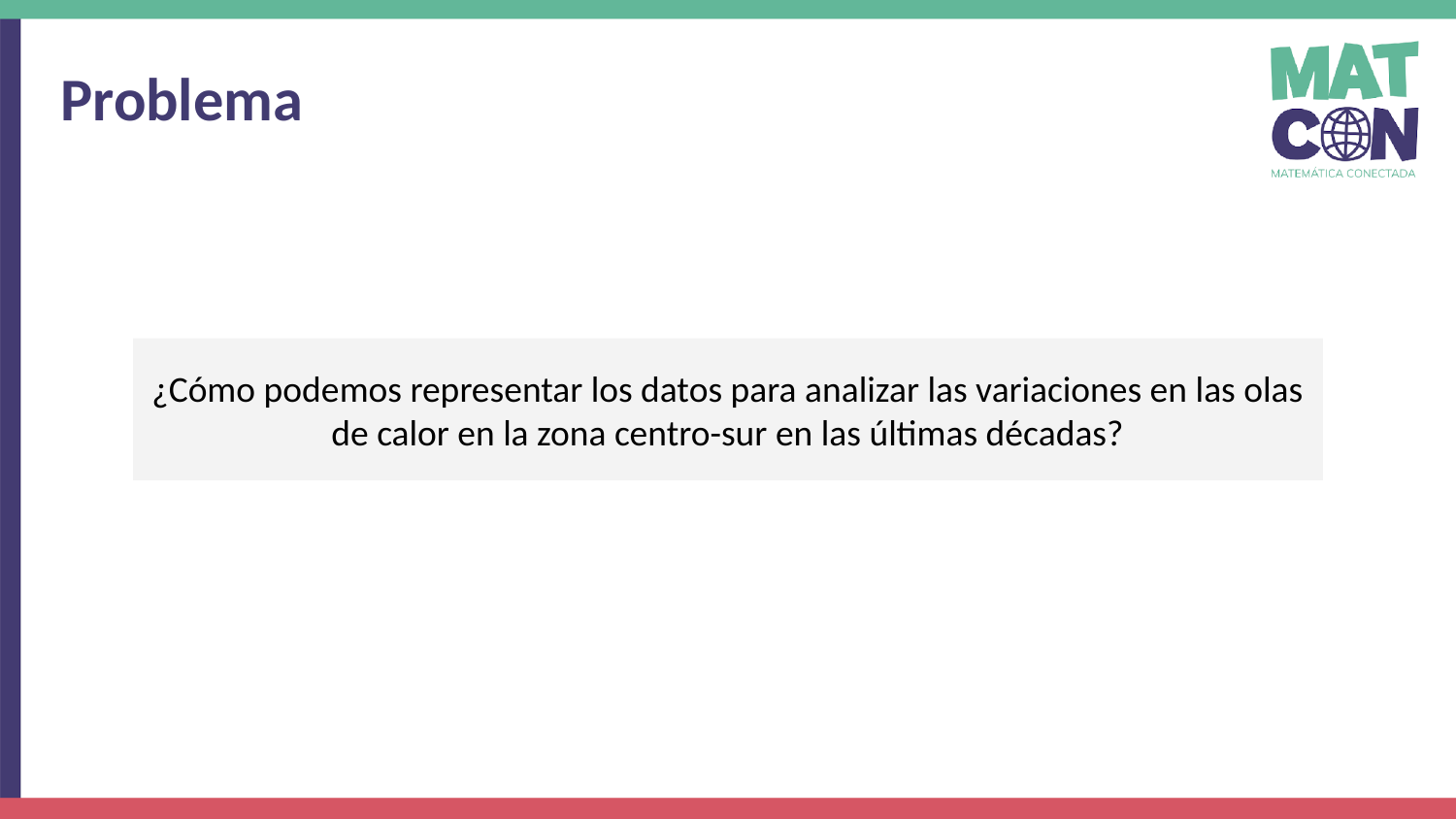

Problema
¿Cómo podemos representar los datos para analizar las variaciones en las olas de calor en la zona centro-sur en las últimas décadas?